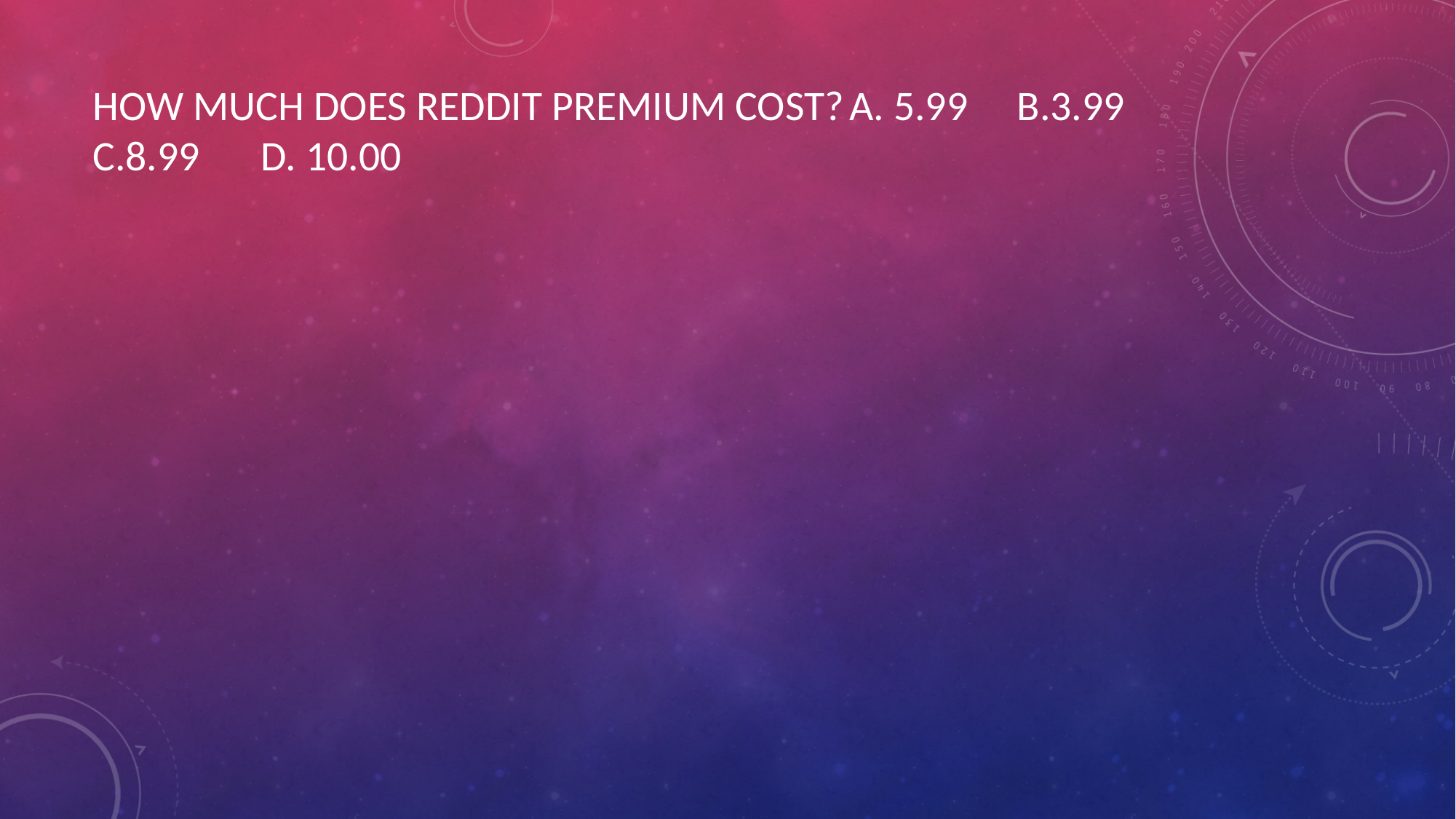

# How much does reddit premium cost?							A. 5.99																			B.3.99																			C.8.99																			D. 10.00